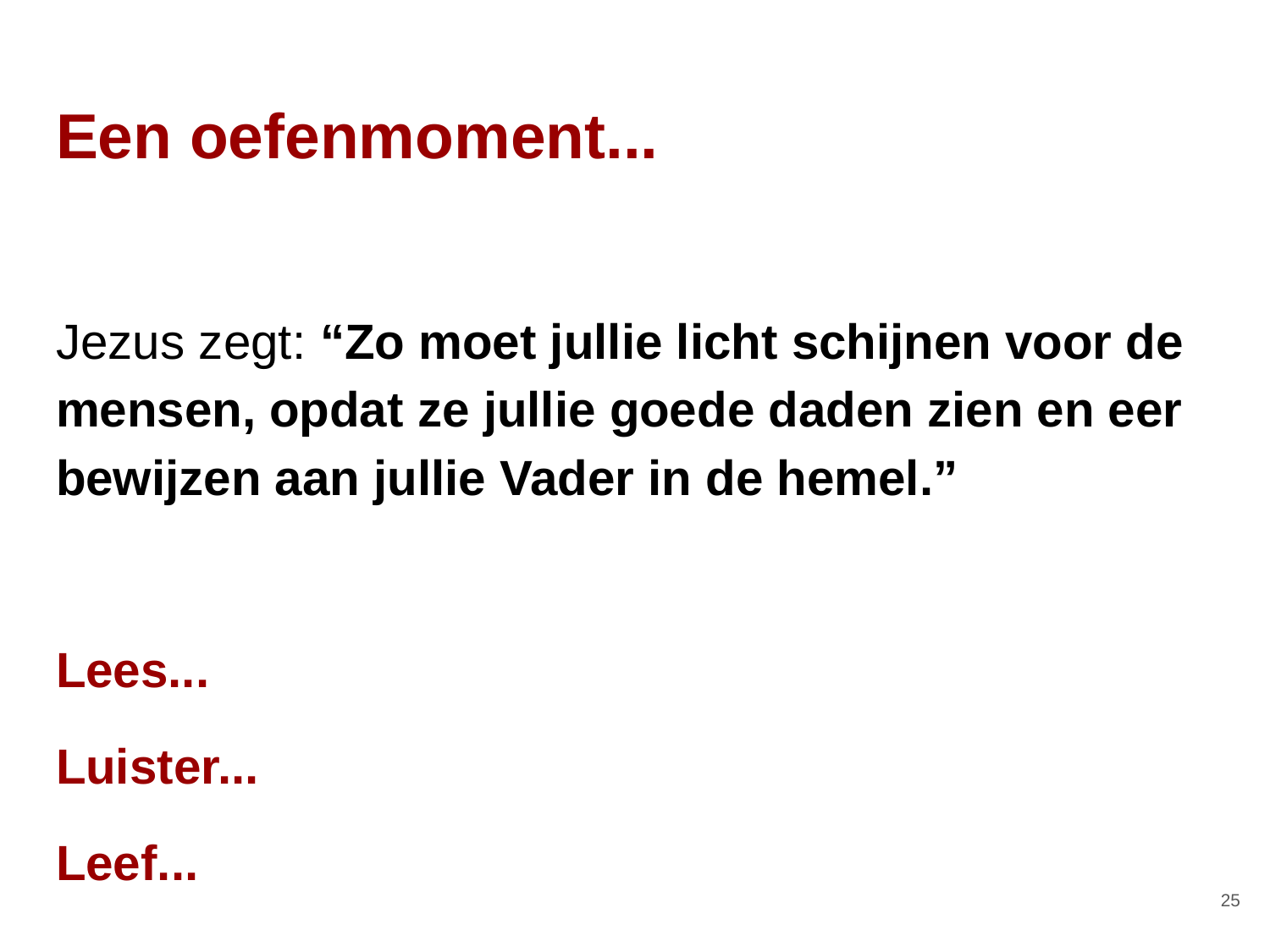

# Een oefenmoment...
Jezus zegt: “Zo moet jullie licht schijnen voor de mensen, opdat ze jullie goede daden zien en eer bewijzen aan jullie Vader in de hemel.”

Lees...
Luister...
Leef...
25